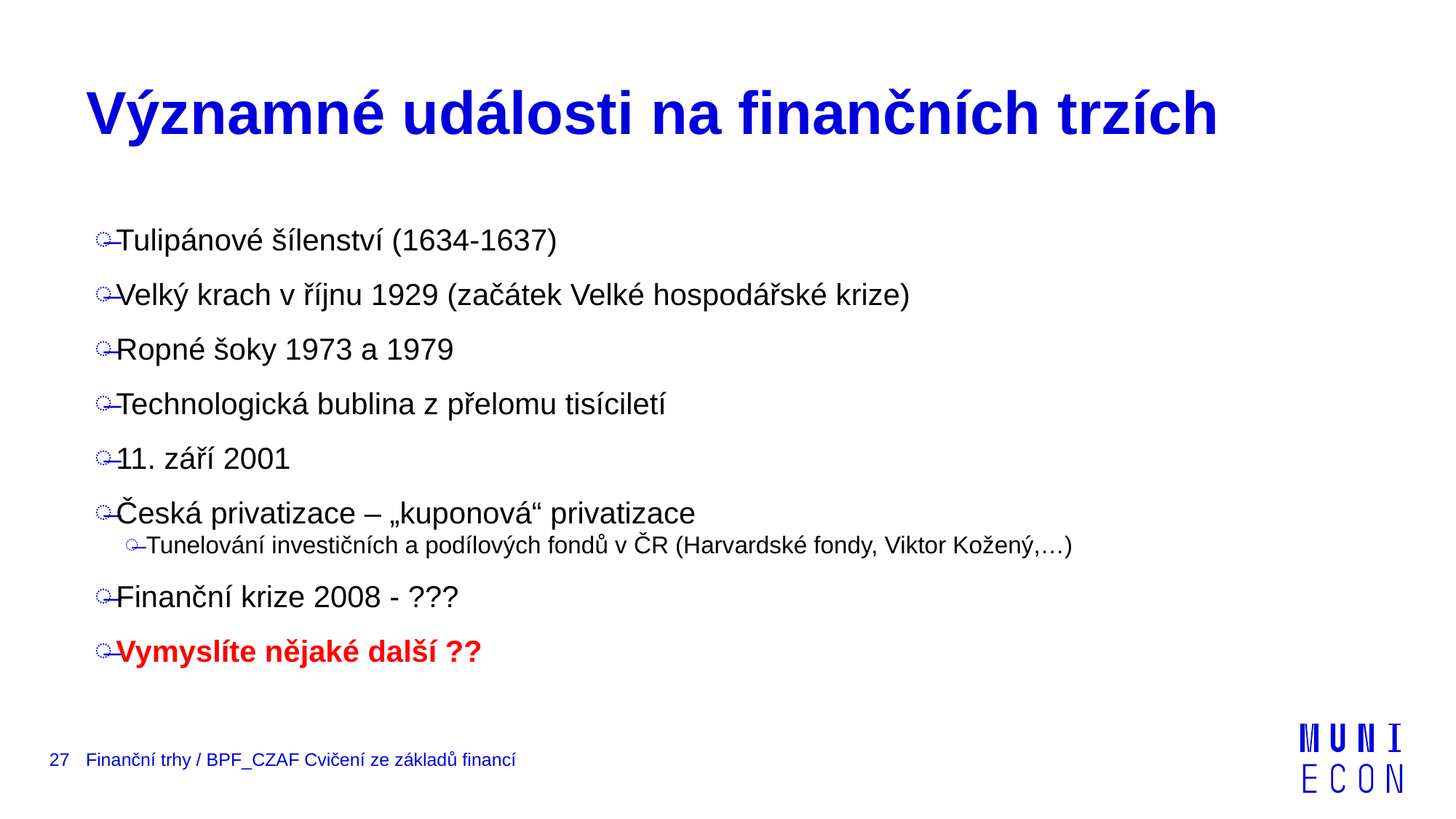

# Významné události na finančních trzích
Tulipánové šílenství (1634-1637)
Velký krach v říjnu 1929 (začátek Velké hospodářské krize)
Ropné šoky 1973 a 1979
Technologická bublina z přelomu tisíciletí
11. září 2001
Česká privatizace – „kuponová“ privatizace
Tunelování investičních a podílových fondů v ČR (Harvardské fondy, Viktor Kožený,…)
Finanční krize 2008 - ???
Vymyslíte nějaké další ??
27
Finanční trhy / BPF_CZAF Cvičení ze základů financí